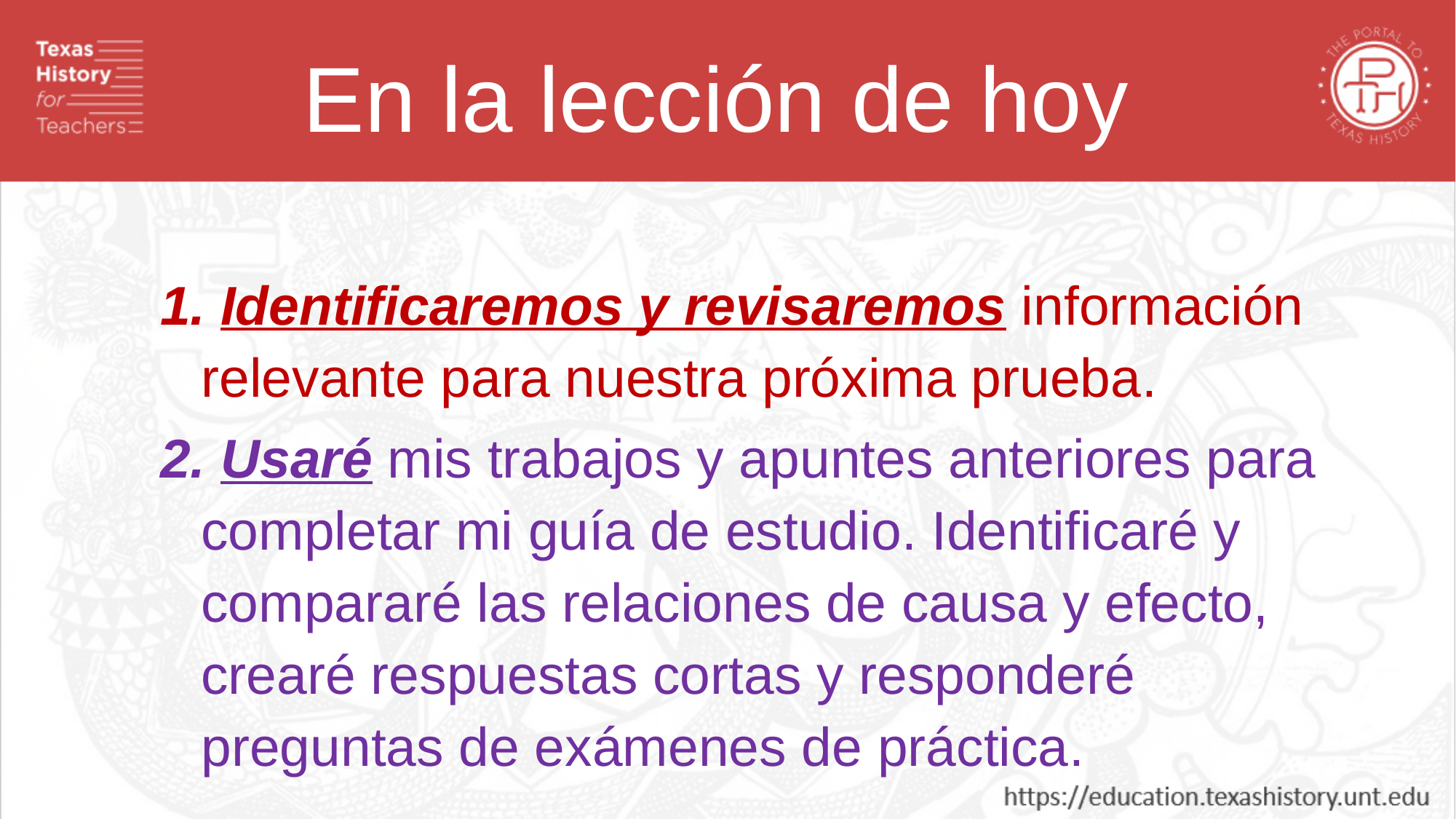

En la lección de hoy
 Identificaremos y revisaremos información relevante para nuestra próxima prueba.
 Usaré mis trabajos y apuntes anteriores para completar mi guía de estudio. Identificaré y compararé las relaciones de causa y efecto, crearé respuestas cortas y responderé preguntas de exámenes de práctica.